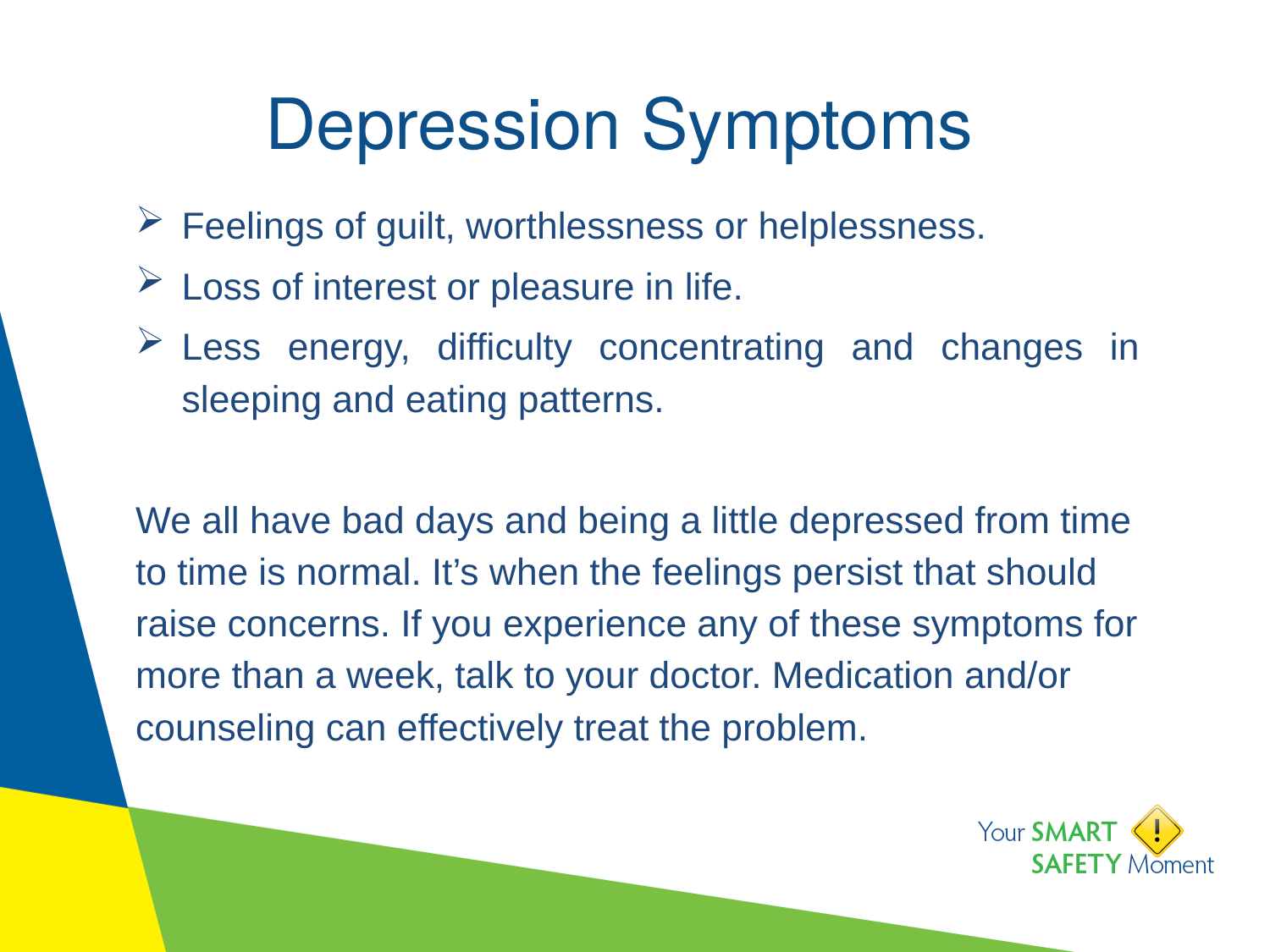

# Depression Symptoms

Feelings of guilt, worthlessness or helplessness.
Loss of interest or pleasure in life.
Less energy, difficulty concentrating and changes in sleeping and eating patterns.

We all have bad days and being a little depressed from time to time is normal. It’s when the feelings persist that should raise concerns. If you experience any of these symptoms for more than a week, talk to your doctor. Medication and/or counseling can effectively treat the problem.